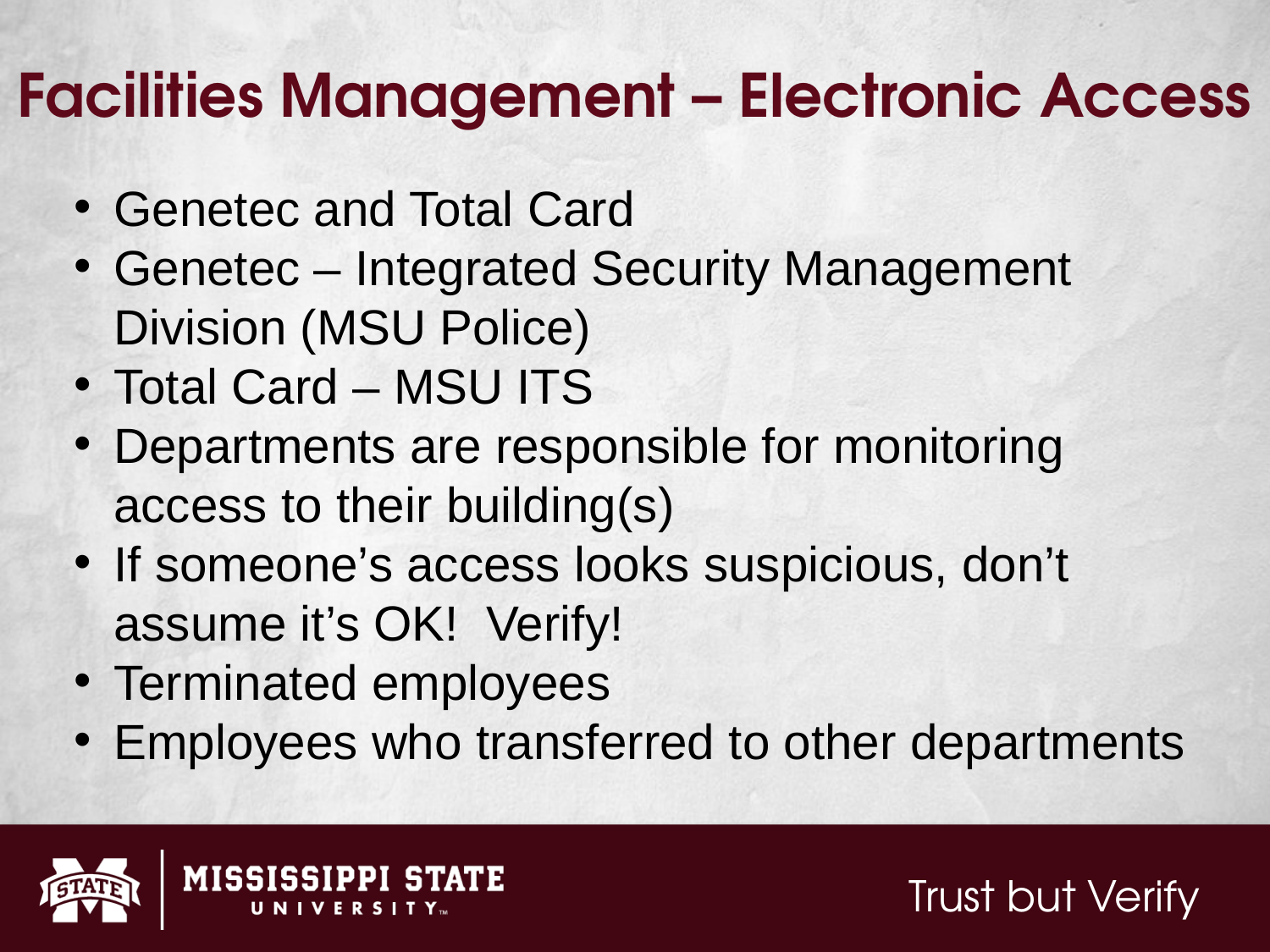

Facilities Management – Electronic Access
Genetec and Total Card
Genetec – Integrated Security Management Division (MSU Police)
Total Card – MSU ITS
Departments are responsible for monitoring access to their building(s)
If someone’s access looks suspicious, don’t assume it’s OK!  Verify!
Terminated employees
Employees who transferred to other departments